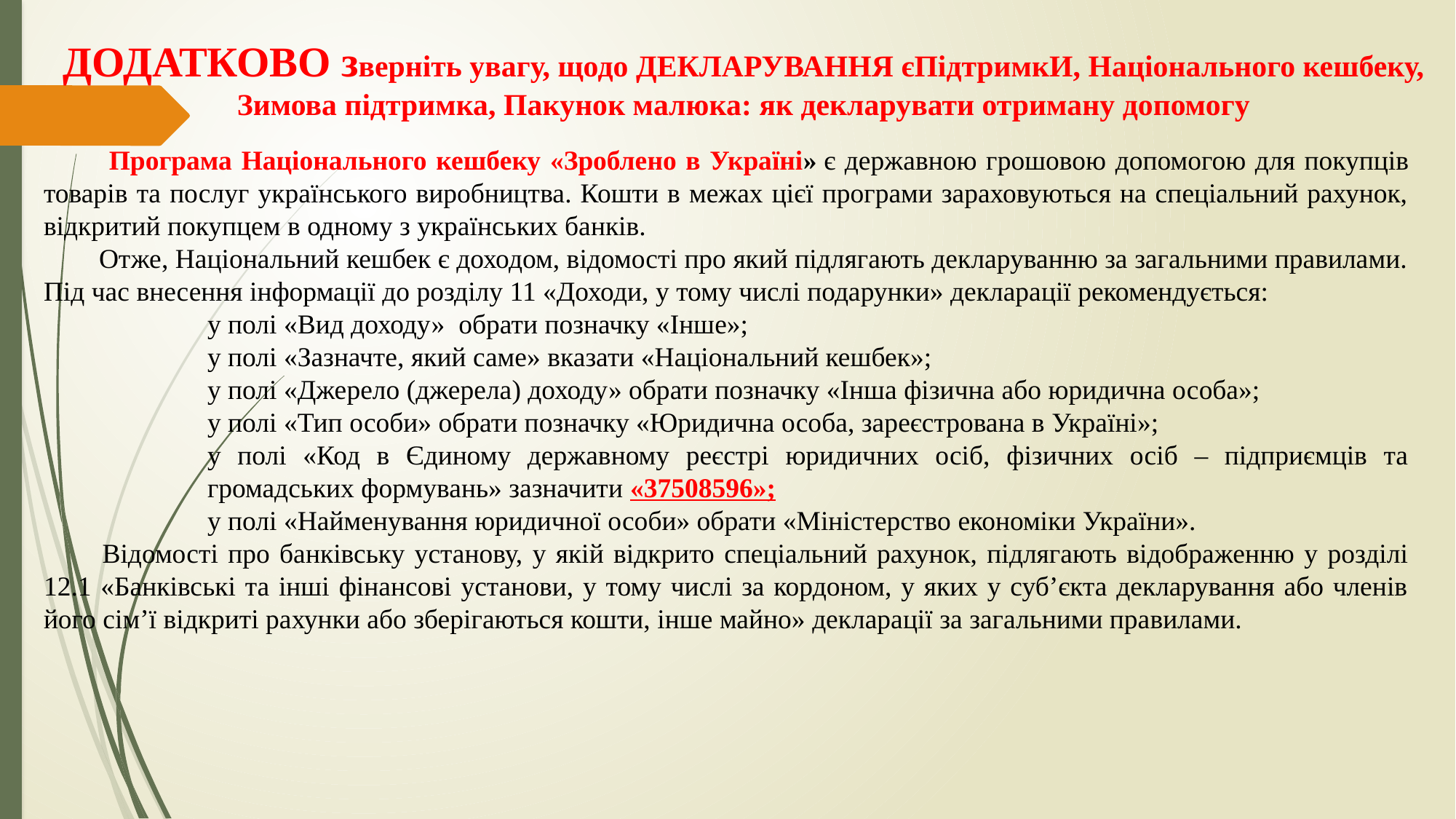

ДОДАТКОВО зверніть увагу, щодо ДЕКЛАРУВАННЯ єПідтримкИ, Національного кешбеку, Зимова підтримка, Пакунок малюка: як декларувати отриману допомогу

       Програма Національного кешбеку «Зроблено в Україні» є державною грошовою допомогою для покупців товарів та послуг українського виробництва. Кошти в межах цієї програми зараховуються на спеціальний рахунок, відкритий покупцем в одному з українських банків.
        Отже, Національний кешбек є доходом, відомості про який підлягають декларуванню за загальними правилами.
Під час внесення інформації до розділу 11 «Доходи, у тому числі подарунки» декларації рекомендується:
у полі «Вид доходу»  обрати позначку «Інше»;
у полі «Зазначте, який саме» вказати «Національний кешбек»;
у полі «Джерело (джерела) доходу» обрати позначку «Інша фізична або юридична особа»;
у полі «Тип особи» обрати позначку «Юридична особа, зареєстрована в Україні»;
у полі «Код в Єдиному державному реєстрі юридичних осіб, фізичних осіб – підприємців та громадських формувань» зазначити «37508596»;
у полі «Найменування юридичної особи» обрати «Міністерство економіки України».
      Відомості про банківську установу, у якій відкрито спеціальний рахунок, підлягають відображенню у розділі 12.1 «Банківські та інші фінансові установи, у тому числі за кордоном, у яких у субʼєкта декларування або членів його сімʼї відкриті рахунки або зберігаються кошти, інше майно» декларації за загальними правилами.